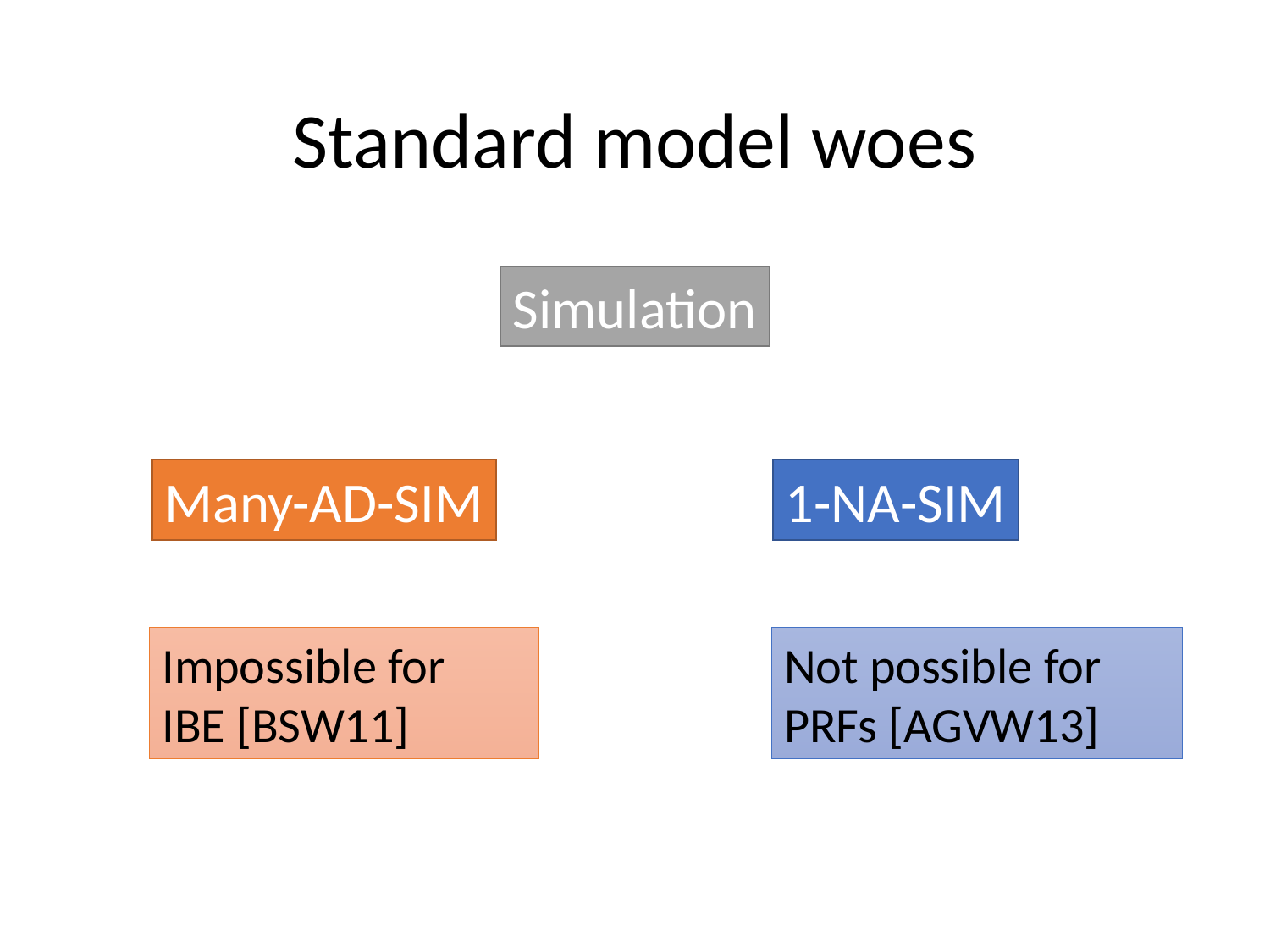

# Standard model woes
Simulation
Many-AD-SIM
1-NA-SIM
Impossible for  IBE [BSW11]
Not possible for PRFs [AGVW13]